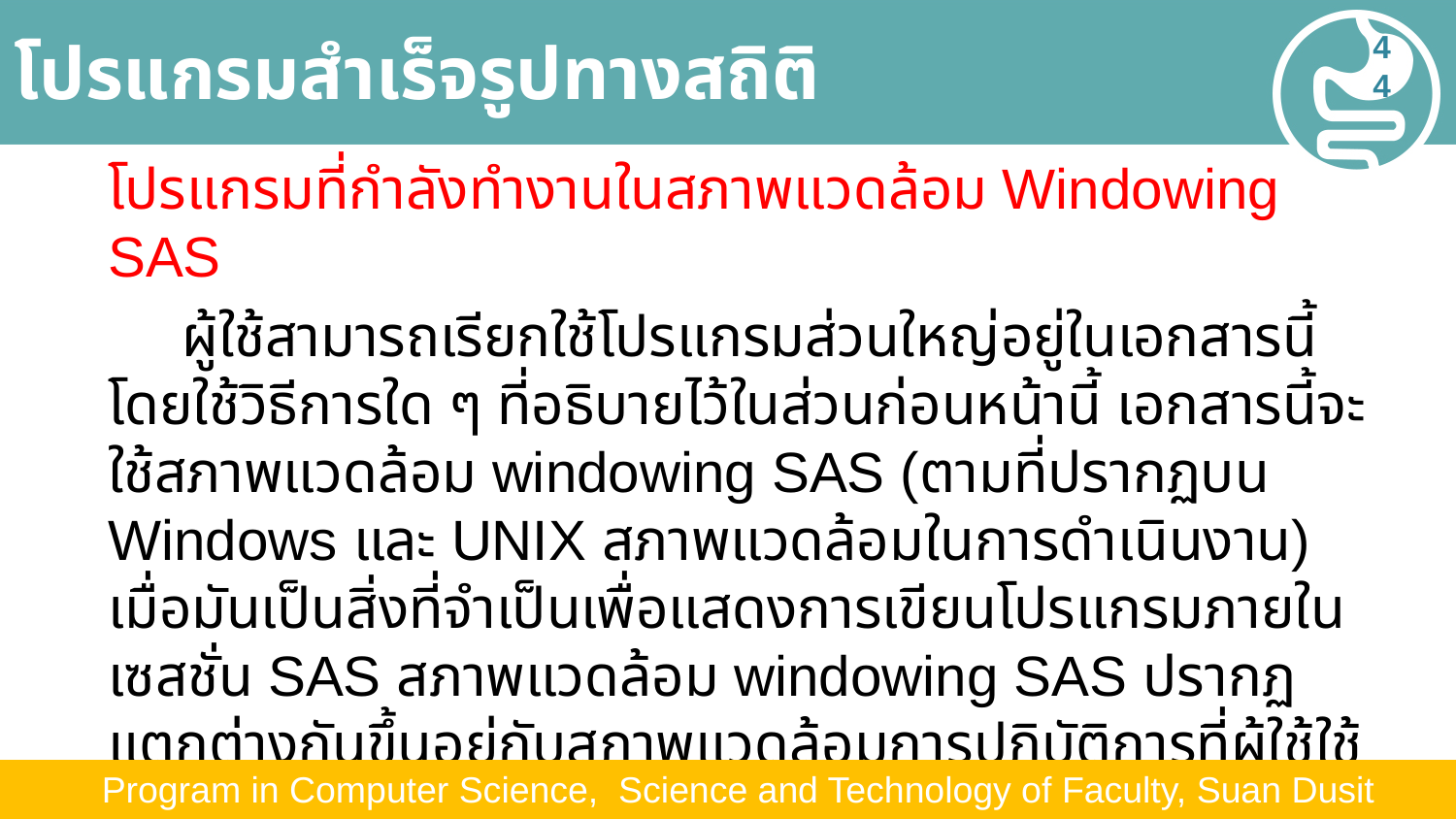

# โปรแกรมสำเร็จรูปทางสถิติ
44
โปรแกรมที่กำลังทำงานในสภาพแวดล้อม Windowing SAS
     ผู้ใช้สามารถเรียกใช้โปรแกรมส่วนใหญ่อยู่ในเอกสารนี้โดยใช้วิธีการใด ๆ ที่อธิบายไว้ในส่วนก่อนหน้านี้ เอกสารนี้จะใช้สภาพแวดล้อม windowing SAS (ตามที่ปรากฏบน Windows และ UNIX สภาพแวดล้อมในการดำเนินงาน) เมื่อมันเป็นสิ่งที่จำเป็นเพื่อแสดงการเขียนโปรแกรมภายในเซสชั่น SAS สภาพแวดล้อม windowing SAS ปรากฏแตกต่างกันขึ้นอยู่กับสภาพแวดล้อมการปฏิบัติการที่ผู้ใช้ใช้ สำหรับข้อมูลเพิ่มเติมเกี่ยวกับสภาพแวดล้อม windowing SAS ตัวอย่างต่อไปนี้จะช่วยให้ภาพรวมคร่าวๆของเซสชั่น SAS ที่ใช้สภาพแวดล้อม windowing SAS เมื่อผู้ใช้เรียกใช้ SAS
  Program in Computer Science,  Science and Technology of Faculty, Suan Dusit University